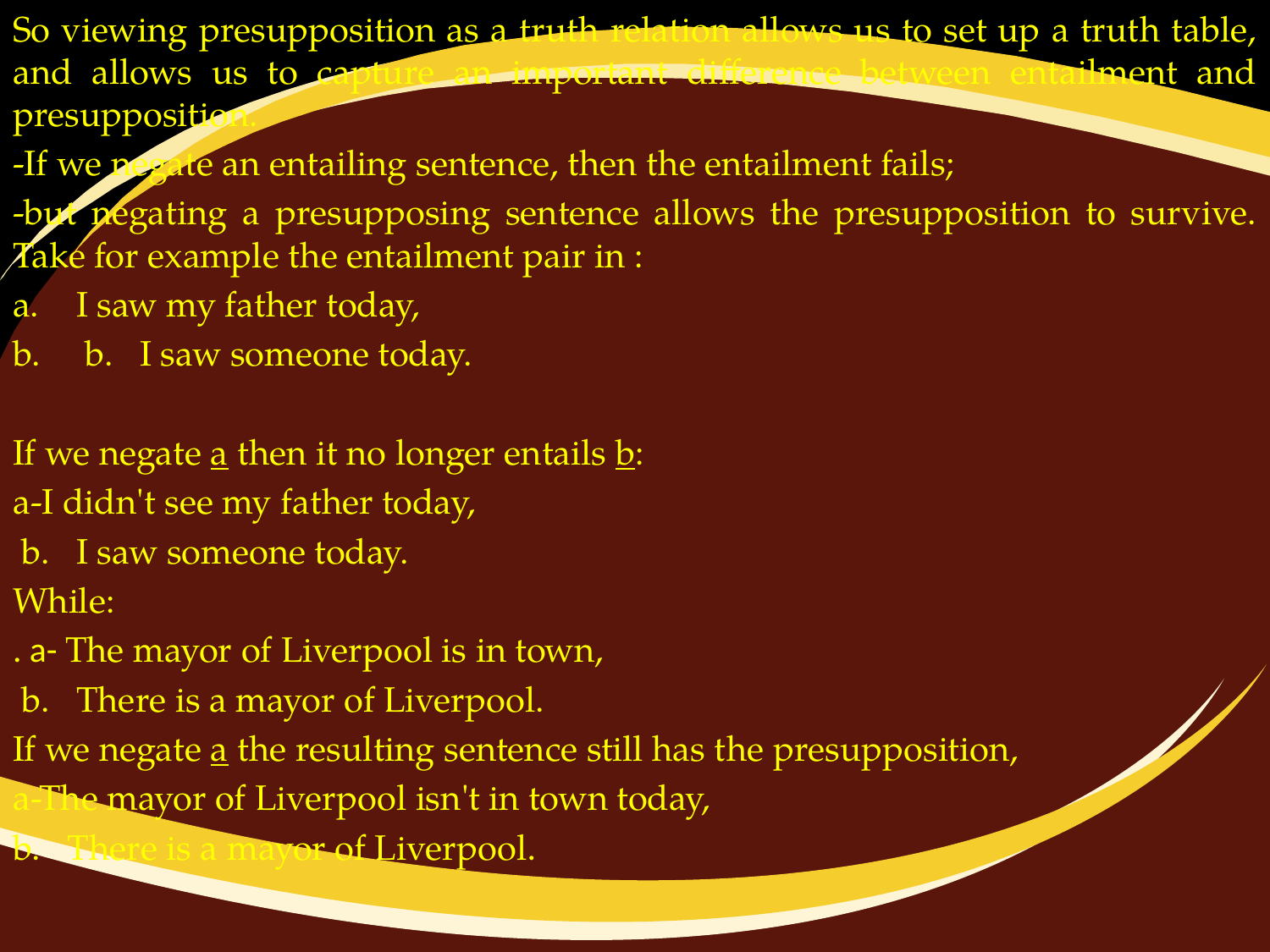

So viewing presupposition as a truth relation allows us to set up a truth table, and allows us to capture an important difference between entailment and presupposition.
-If we negate an entailing sentence, then the entailment fails;
-but negating a presupposing sentence allows the presupposition to survive. Take for example the entailment pair in :
I saw my father today,
 b.   I saw someone today.

If we negate a then it no longer entails b:
a-I didn't see my father today,
 b.   I saw someone today.
While:
. a- The mayor of Liverpool is in town,
 b.   There is a mayor of Liverpool.
If we negate a the resulting sentence still has the presupposition,
a-The mayor of Liverpool isn't in town today,
b.   There is a mayor of Liverpool.

#